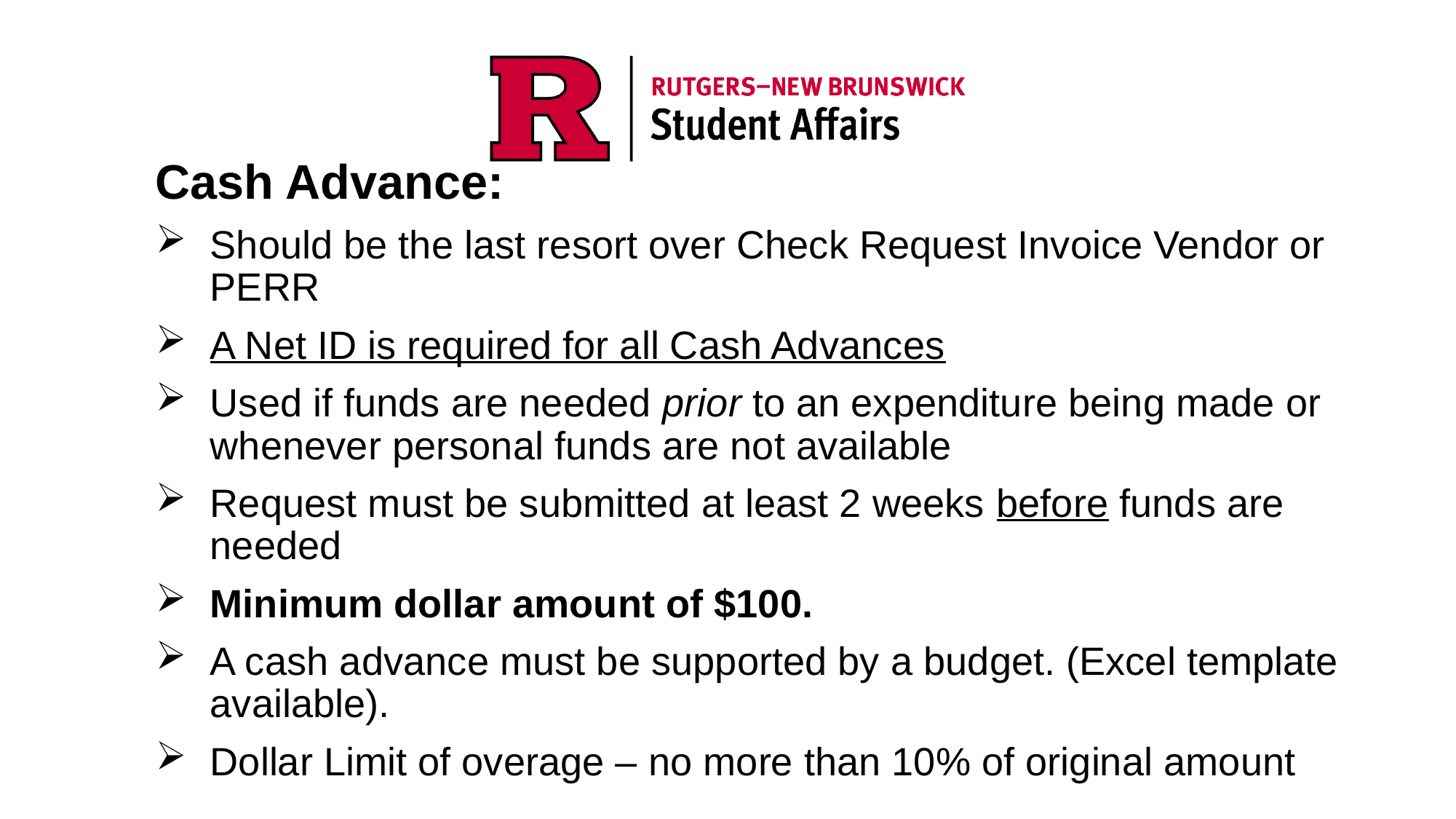

Cash Advance:
Should be the last resort over Check Request Invoice Vendor or PERR
A Net ID is required for all Cash Advances
Used if funds are needed prior to an expenditure being made or whenever personal funds are not available
Request must be submitted at least 2 weeks before funds are needed
Minimum dollar amount of $100.
A cash advance must be supported by a budget. (Excel template available).
Dollar Limit of overage – no more than 10% of original amount